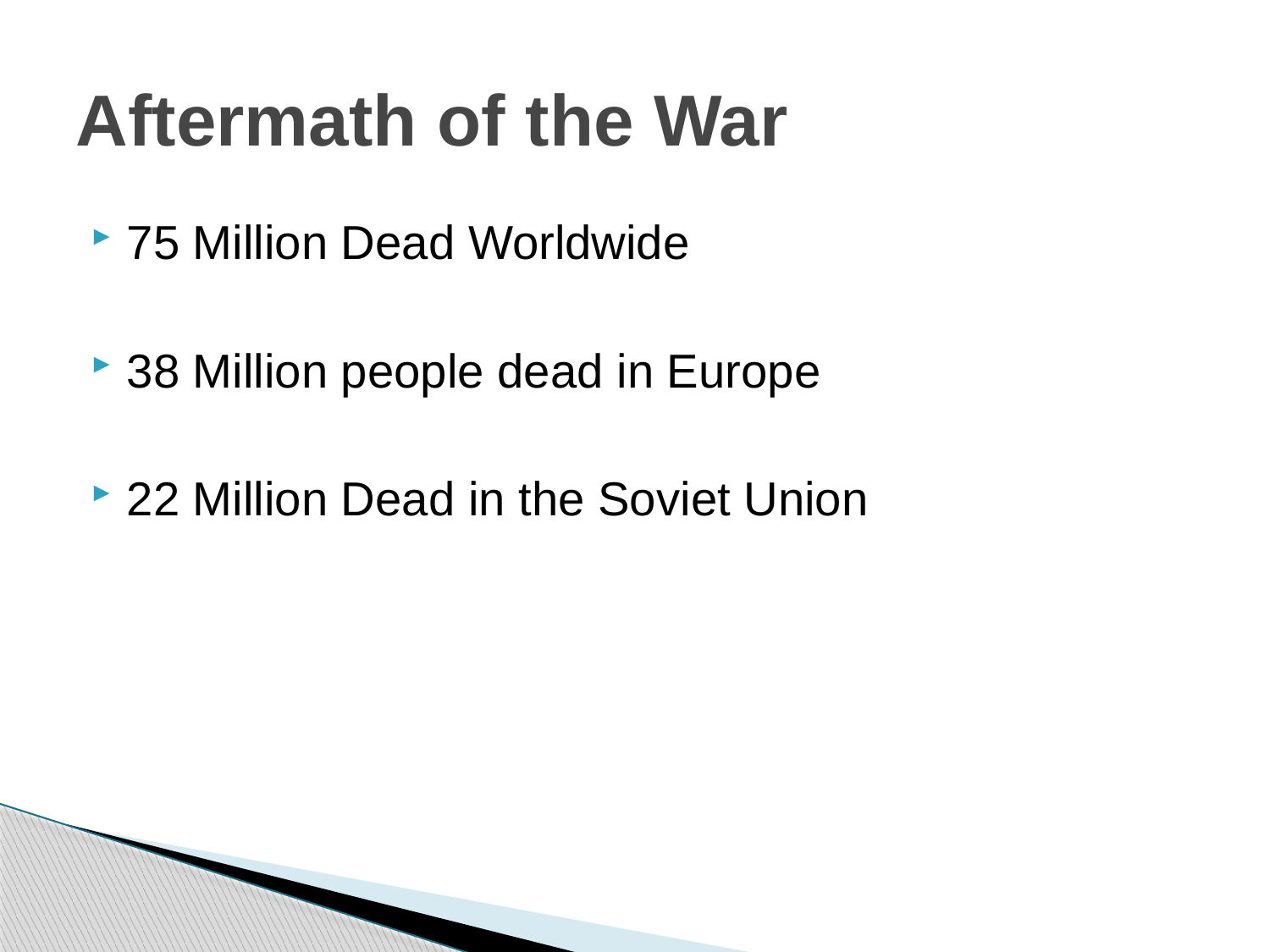

# Aftermath of the War
75 Million Dead Worldwide

38 Million people dead in Europe

22 Million Dead in the Soviet Union